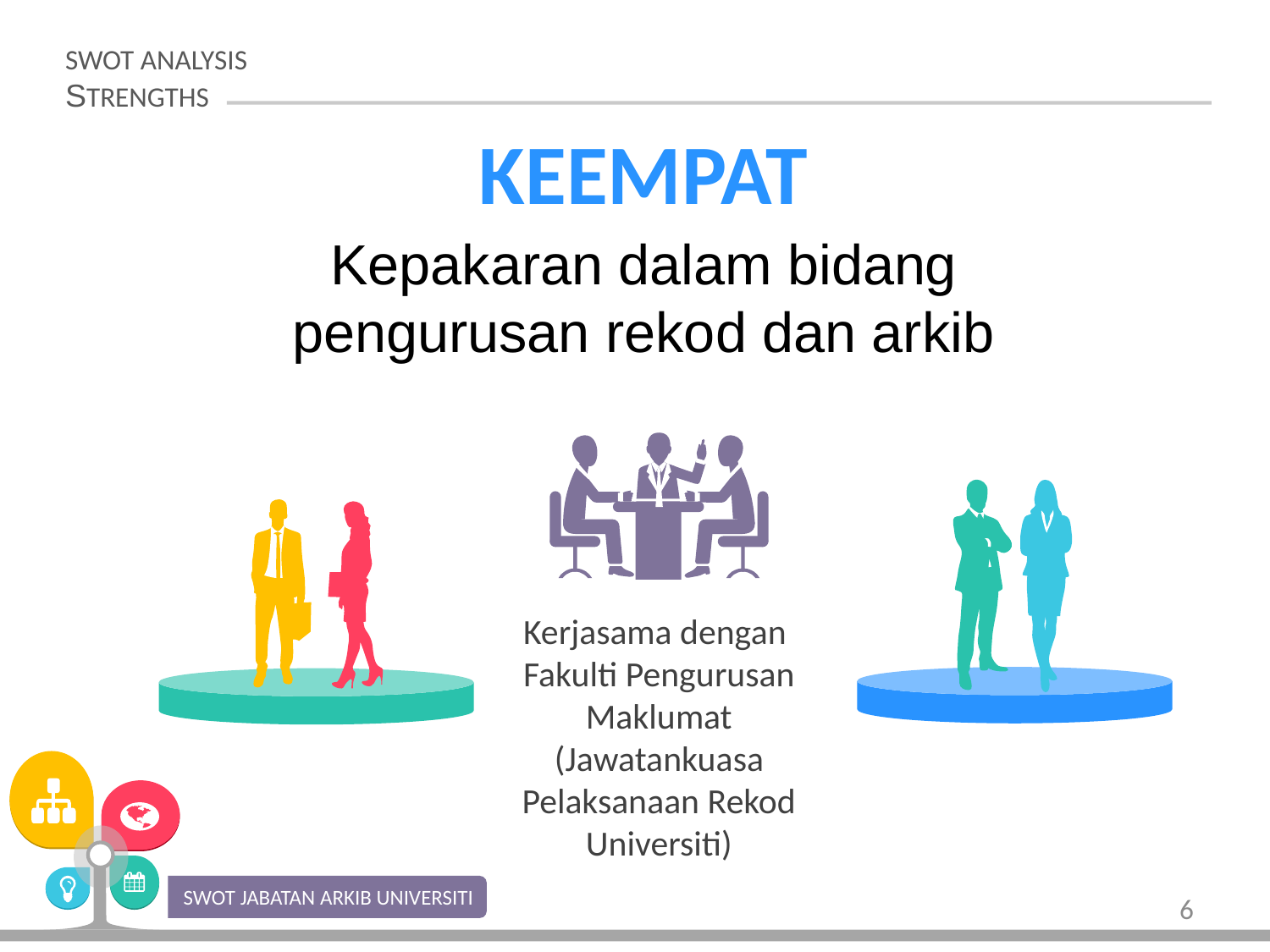

SWOT ANALYSIS
STRENGTHS

KEEMPAT
Kepakaran dalam bidang pengurusan rekod dan arkib

Kerjasama dengan
Fakulti Pengurusan Maklumat
(Jawatankuasa Pelaksanaan Rekod Universiti)

SWOT JABATAN ARKIB UNIVERSITI

6